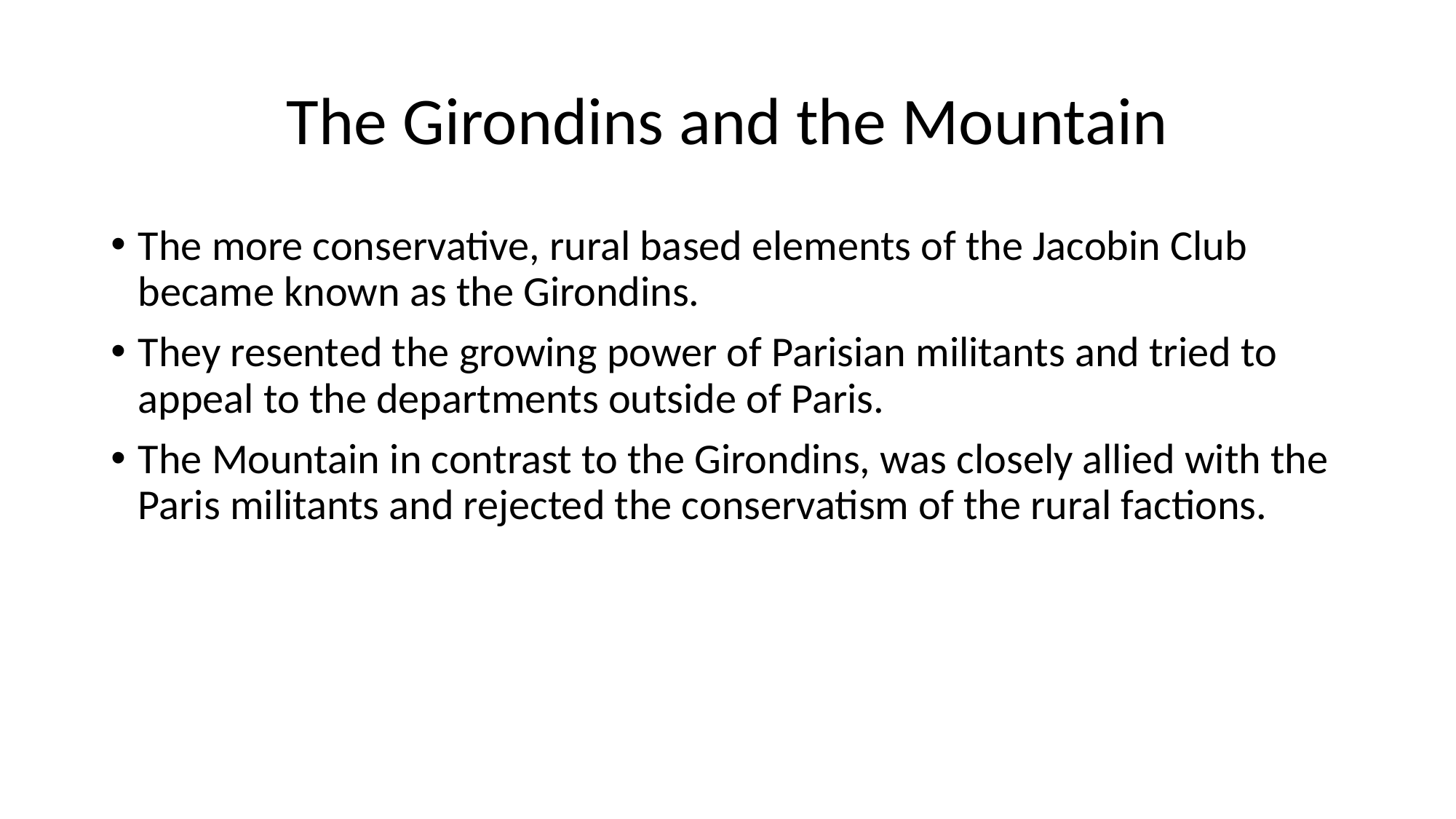

# The Girondins and the Mountain
The more conservative, rural based elements of the Jacobin Club became known as the Girondins.
They resented the growing power of Parisian militants and tried to appeal to the departments outside of Paris.
The Mountain in contrast to the Girondins, was closely allied with the Paris militants and rejected the conservatism of the rural factions.